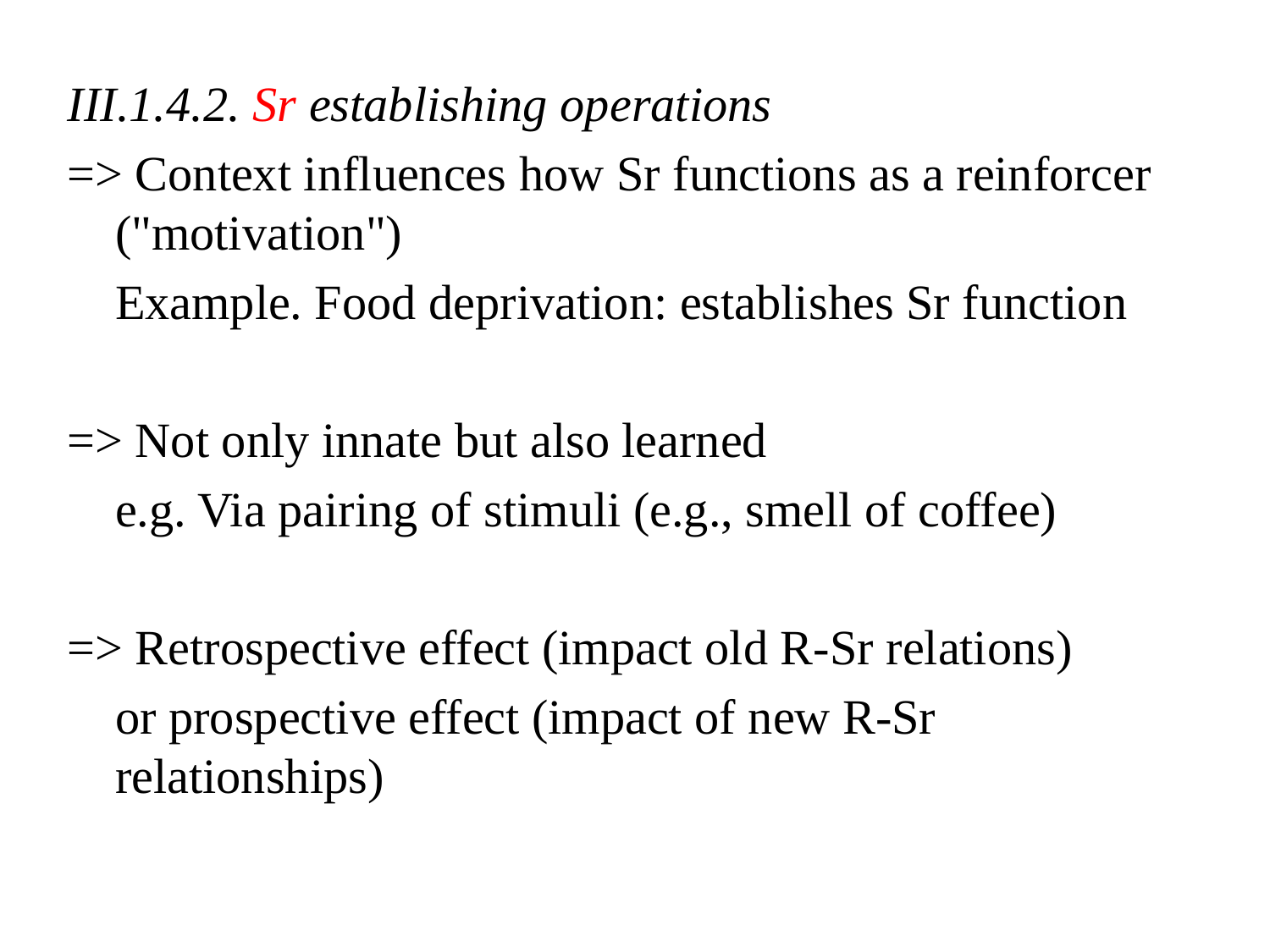

III.1.4.2. Sr establishing operations
=> Context influences how Sr functions as a reinforcer ("motivation")
	Example. Food deprivation: establishes Sr function

=> Not only innate but also learned
	e.g. Via pairing of stimuli (e.g., smell of coffee)

=> Retrospective effect (impact old R-Sr relations)
	or prospective effect (impact of new R-Sr relationships)